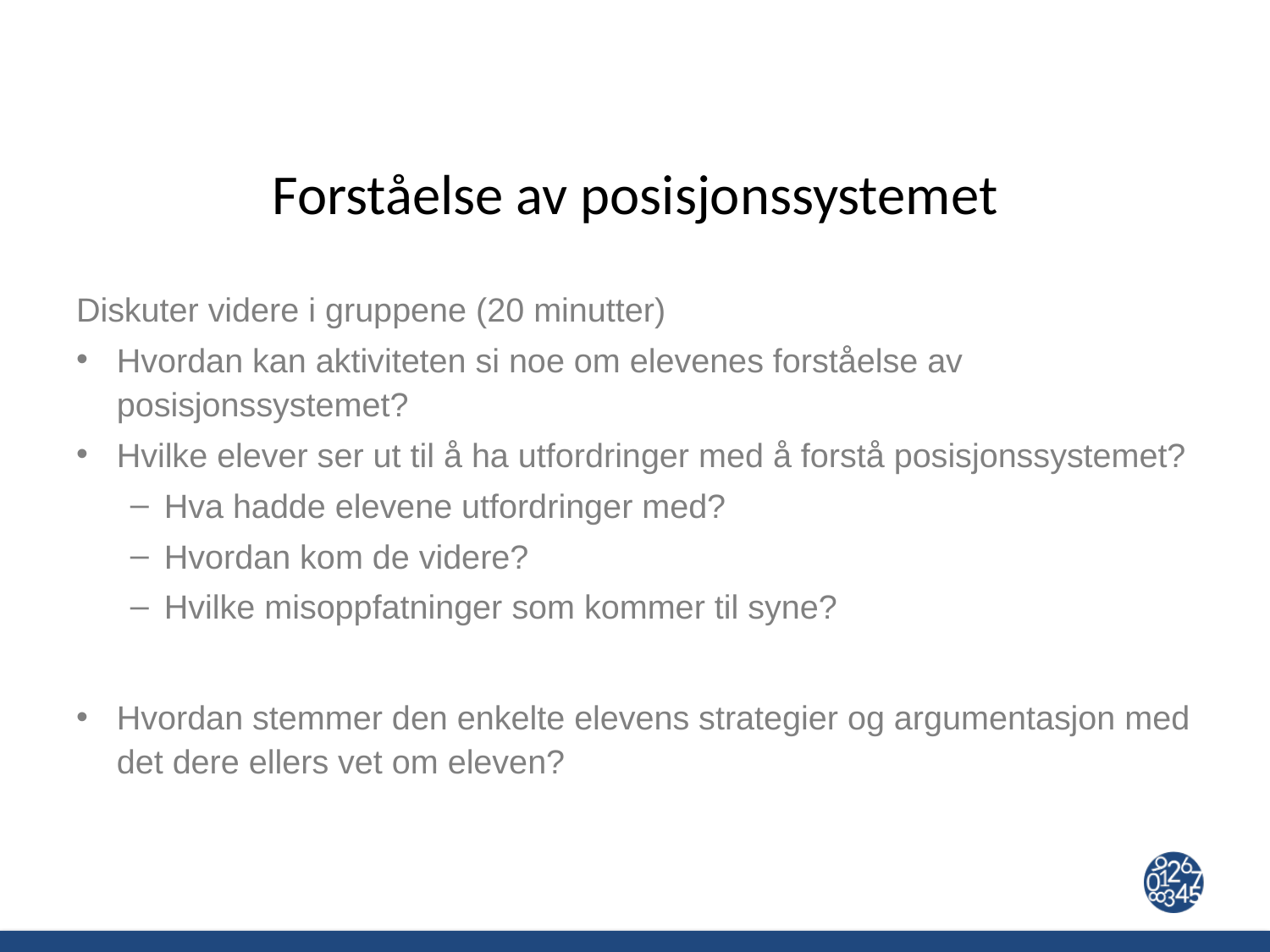

# Forståelse av posisjonssystemet
Diskuter videre i gruppene (20 minutter)
Hvordan kan aktiviteten si noe om elevenes forståelse av posisjonssystemet?
Hvilke elever ser ut til å ha utfordringer med å forstå posisjonssystemet?
Hva hadde elevene utfordringer med?
Hvordan kom de videre?
Hvilke misoppfatninger som kommer til syne?

Hvordan stemmer den enkelte elevens strategier og argumentasjon med det dere ellers vet om eleven?